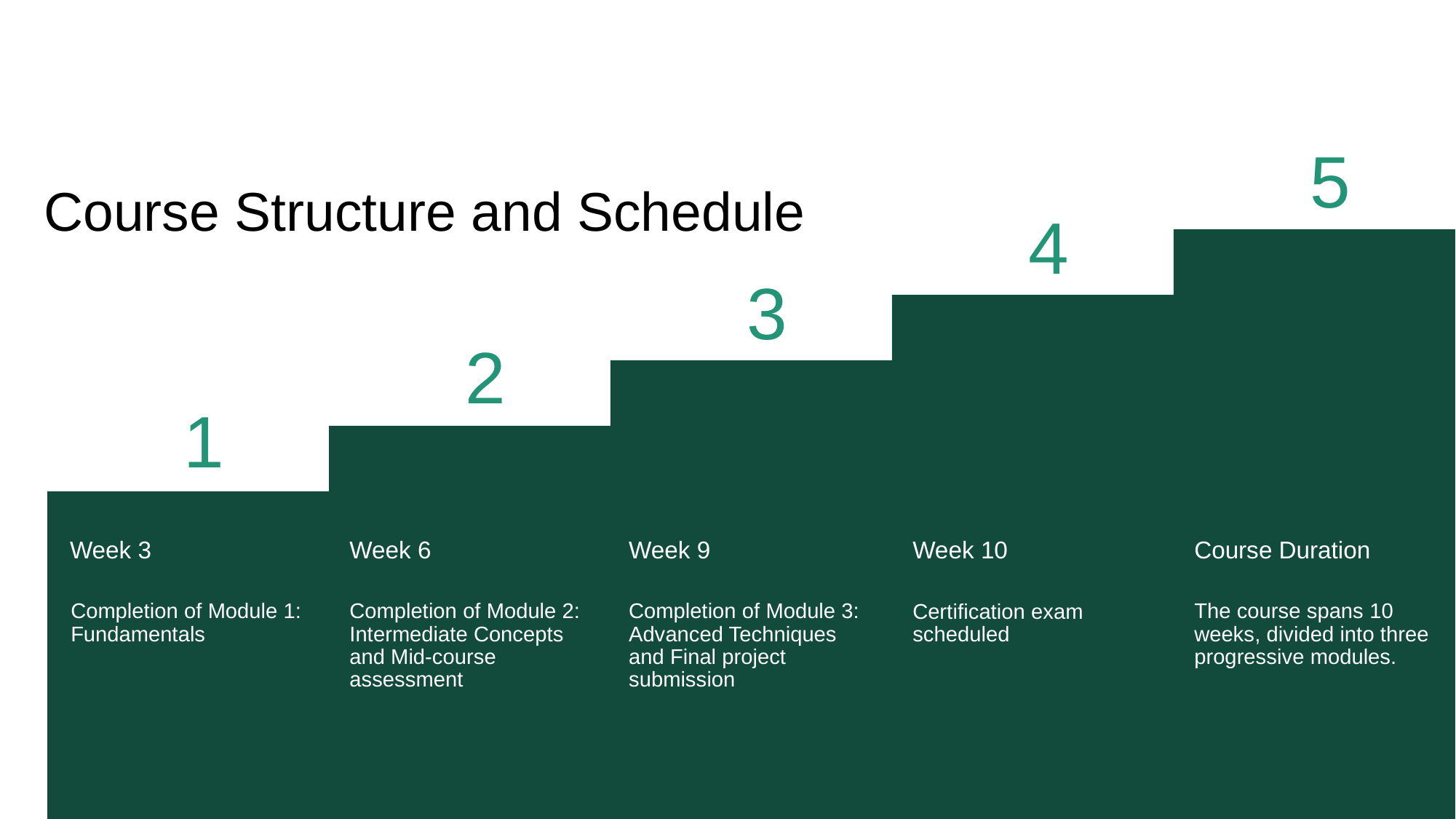

5
Course Structure and Schedule
4

3

2

1

Week 6
Week 9
Course Duration
Week 3
Week 10
Completion of Module 1: Fundamentals
Completion of Module 2: Intermediate Concepts and Mid-course assessment
Completion of Module 3: Advanced Techniques and Final project submission
The course spans 10 weeks, divided into three progressive modules.
Certification exam scheduled
4
Comprehensive Learning Journey: From Fundamentals to Advanced Mastery